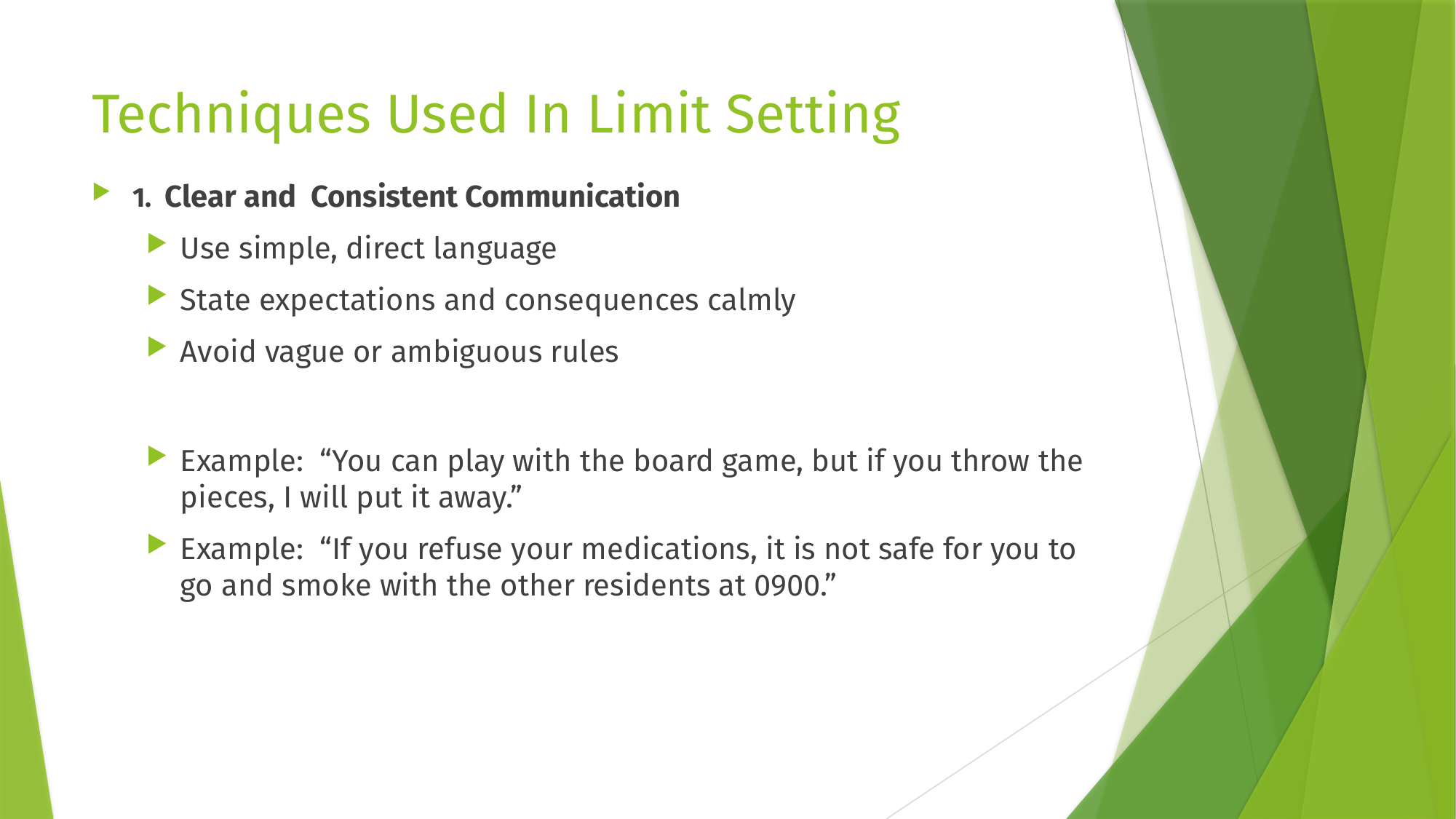

# Techniques Used In Limit Setting
1.  Clear and  Consistent Communication
Use simple, direct language
State expectations and consequences calmly
Avoid vague or ambiguous rules

Example:  “You can play with the board game, but if you throw the pieces, I will put it away.”
Example:  “If you refuse your medications, it is not safe for you to go and smoke with the other residents at 0900.”